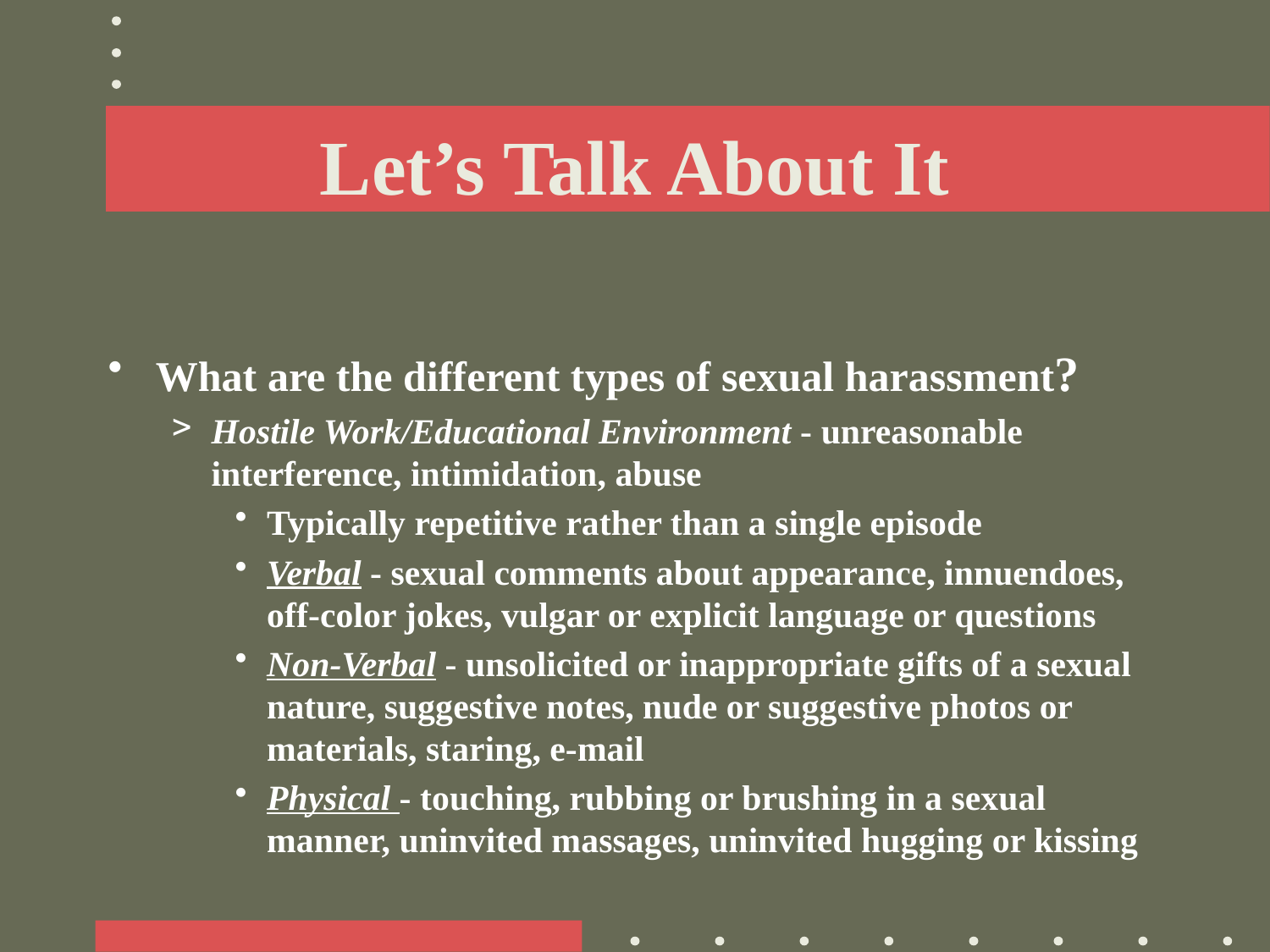

# Let’s Talk About It

What are the different types of sexual harassment?
Hostile Work/Educational Environment - unreasonable interference, intimidation, abuse
Typically repetitive rather than a single episode
Verbal - sexual comments about appearance, innuendoes, off-color jokes, vulgar or explicit language or questions
Non-Verbal - unsolicited or inappropriate gifts of a sexual nature, suggestive notes, nude or suggestive photos or materials, staring, e-mail
Physical - touching, rubbing or brushing in a sexual manner, uninvited massages, uninvited hugging or kissing